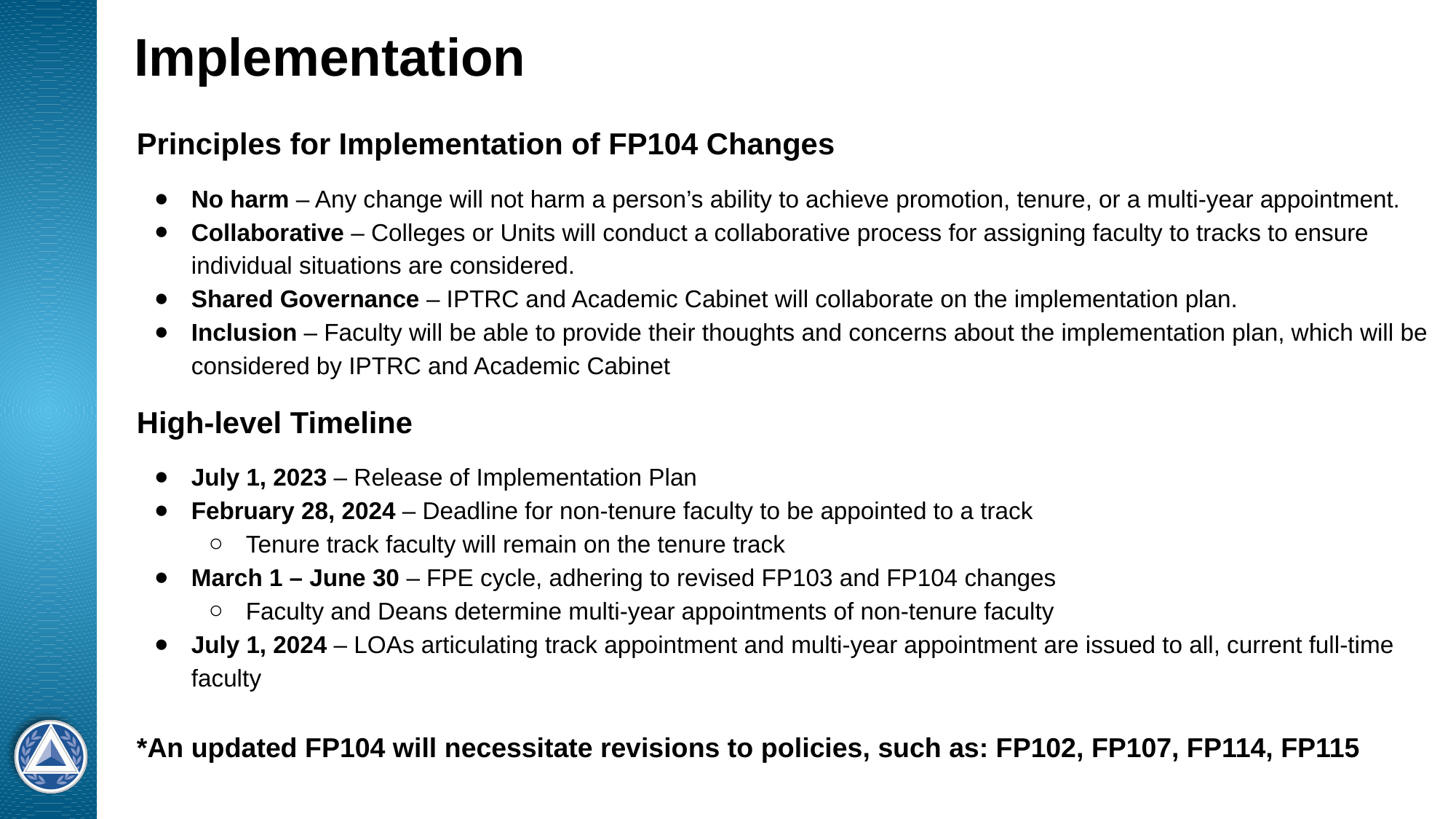

# Implementation
Principles for Implementation of FP104 Changes
No harm – Any change will not harm a person’s ability to achieve promotion, tenure, or a multi-year appointment.
Collaborative – Colleges or Units will conduct a collaborative process for assigning faculty to tracks to ensure individual situations are considered.
Shared Governance – IPTRC and Academic Cabinet will collaborate on the implementation plan.
Inclusion – Faculty will be able to provide their thoughts and concerns about the implementation plan, which will be considered by IPTRC and Academic Cabinet
High-level Timeline
July 1, 2023 – Release of Implementation Plan
February 28, 2024 – Deadline for non-tenure faculty to be appointed to a track
Tenure track faculty will remain on the tenure track
March 1 – June 30 – FPE cycle, adhering to revised FP103 and FP104 changes
Faculty and Deans determine multi-year appointments of non-tenure faculty
July 1, 2024 – LOAs articulating track appointment and multi-year appointment are issued to all, current full-time faculty

*An updated FP104 will necessitate revisions to policies, such as: FP102, FP107, FP114, FP115